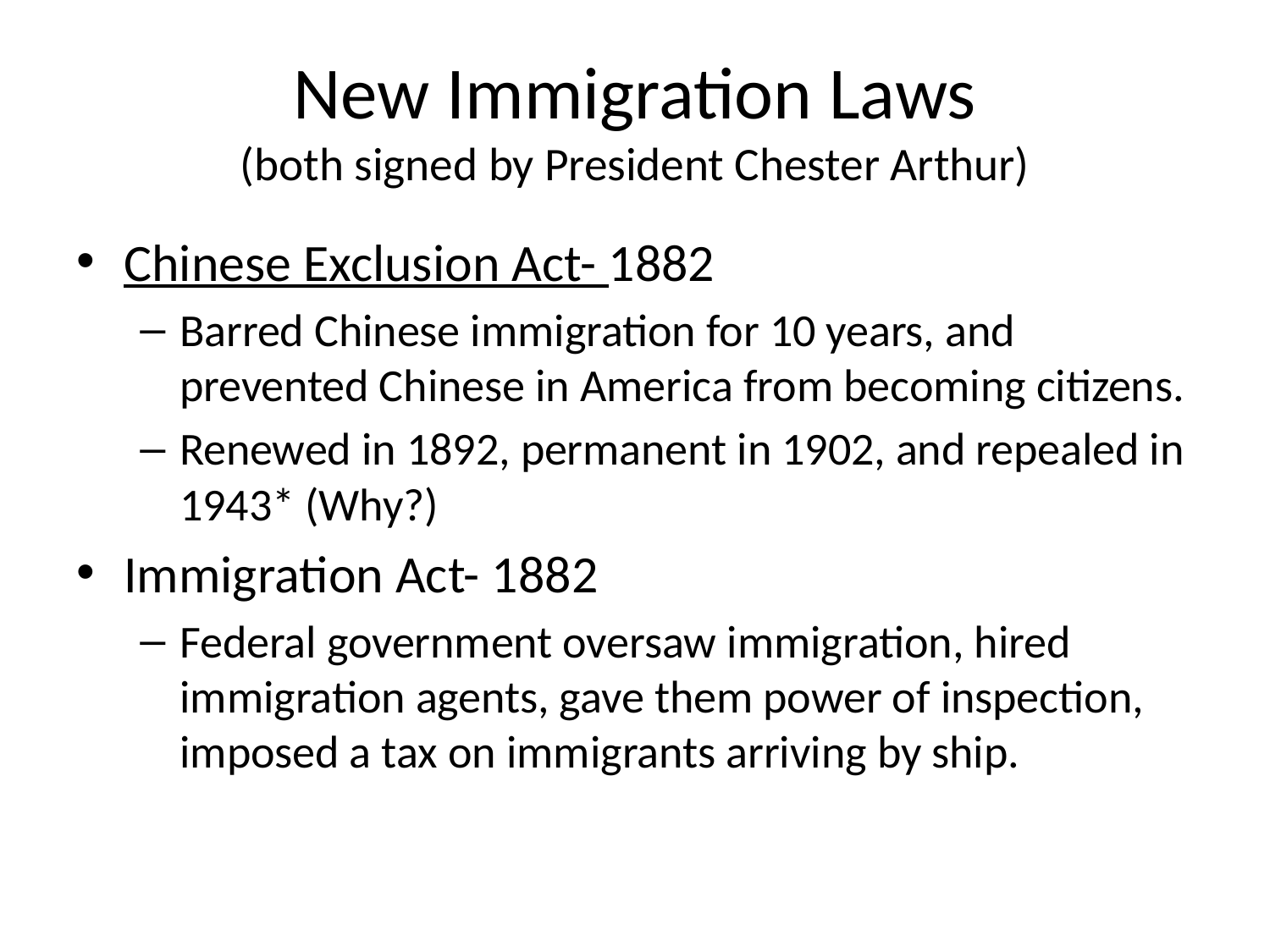

# New Immigration Laws (both signed by President Chester Arthur)
Chinese Exclusion Act- 1882
Barred Chinese immigration for 10 years, and prevented Chinese in America from becoming citizens.
Renewed in 1892, permanent in 1902, and repealed in 1943* (Why?)
Immigration Act- 1882
Federal government oversaw immigration, hired immigration agents, gave them power of inspection, imposed a tax on immigrants arriving by ship.